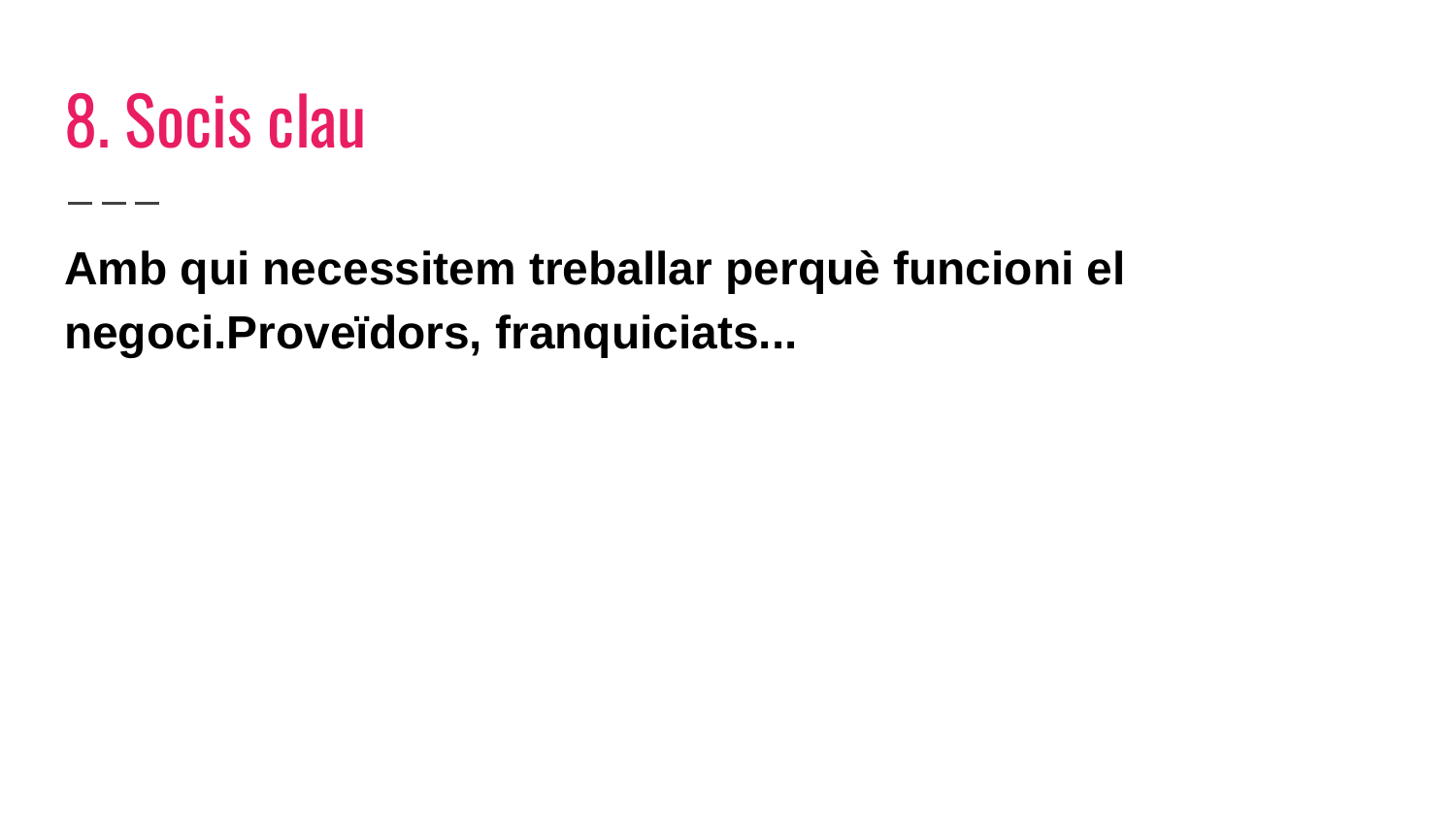

# 8. Socis clau
Amb qui necessitem treballar perquè funcioni el negoci.Proveïdors, franquiciats...